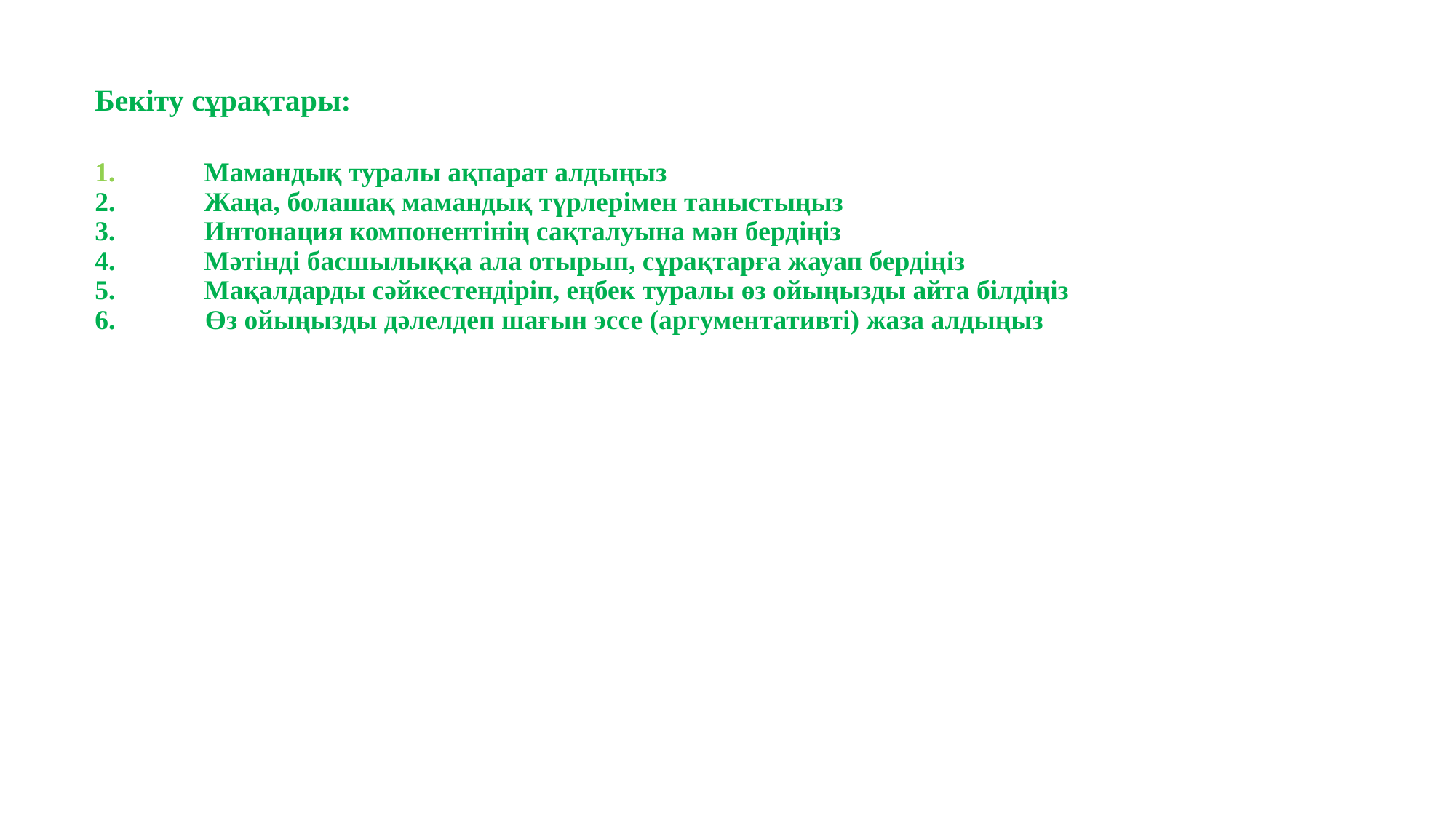

# Бекіту сұрақтары: 1.	Мамандық туралы ақпарат алдыңыз 2.	Жаңа, болашақ мамандық түрлерімен таныстыңыз 3.	Интонация компонентінің сақталуына мән бердіңіз 4.	Мәтінді басшылыққа ала отырып, сұрақтарға жауап бердіңіз 5.	Мақалдарды сәйкестендіріп, еңбек туралы өз ойыңызды айта білдіңіз 6.             Өз ойыңызды дәлелдеп шағын эссе (аргументативті) жаза алдыңыз